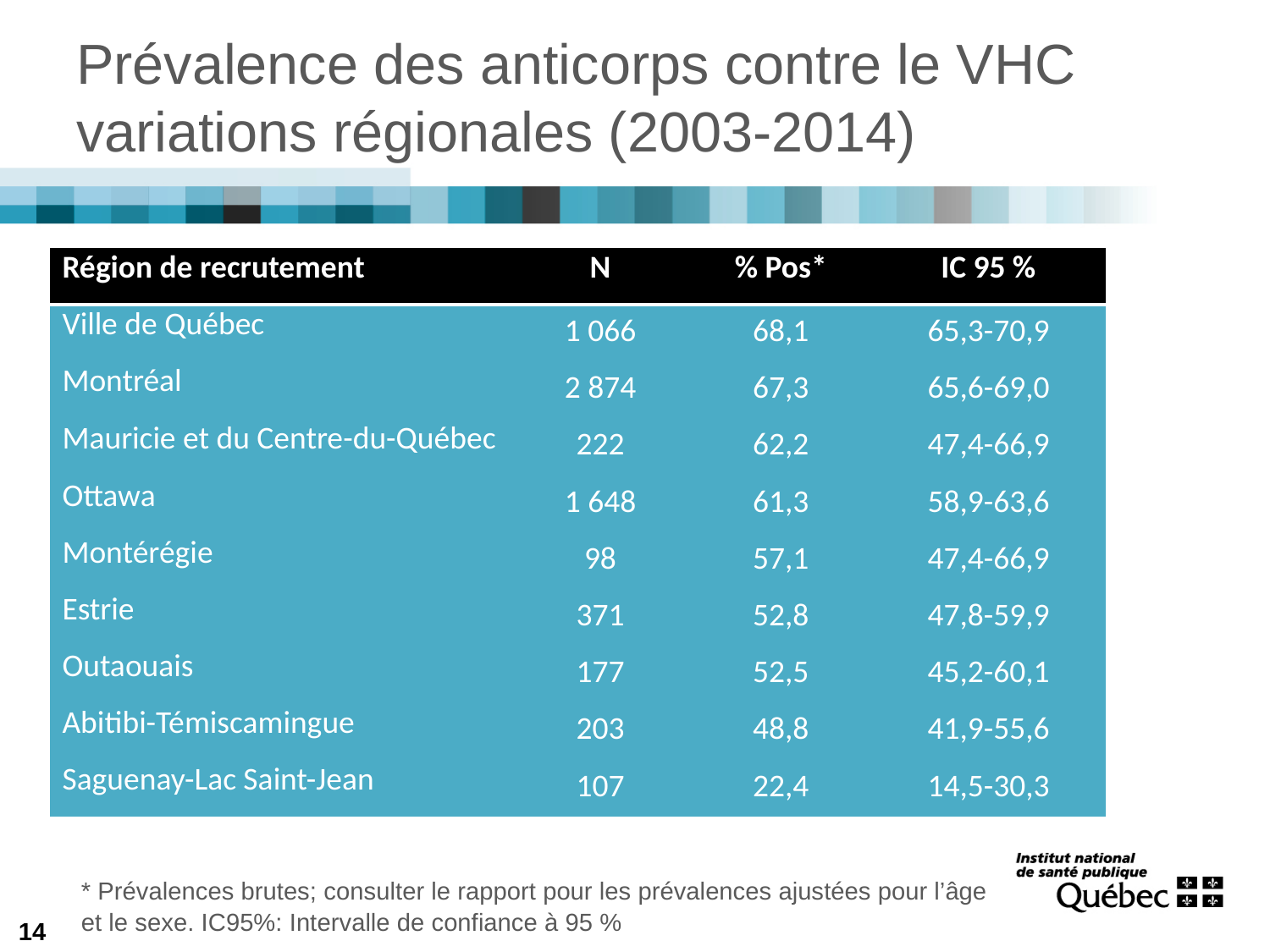

# Prévalence des anticorps contre le VHC variations régionales (2003-2014)
| Région de recrutement | N | % Pos\* | IC 95 % |
| --- | --- | --- | --- |
| Ville de Québec | 1 066 | 68,1 | 65,3-70,9 |
| Montréal | 2 874 | 67,3 | 65,6-69,0 |
| Mauricie et du Centre-du-Québec | 222 | 62,2 | 47,4-66,9 |
| Ottawa | 1 648 | 61,3 | 58,9-63,6 |
| Montérégie | 98 | 57,1 | 47,4-66,9 |
| Estrie | 371 | 52,8 | 47,8-59,9 |
| Outaouais | 177 | 52,5 | 45,2-60,1 |
| Abitibi-Témiscamingue | 203 | 48,8 | 41,9-55,6 |
| Saguenay-Lac Saint-Jean | 107 | 22,4 | 14,5-30,3 |
	* Prévalences brutes; consulter le rapport pour les prévalences ajustées pour l’âge et le sexe. IC95%: Intervalle de confiance à 95 %
14